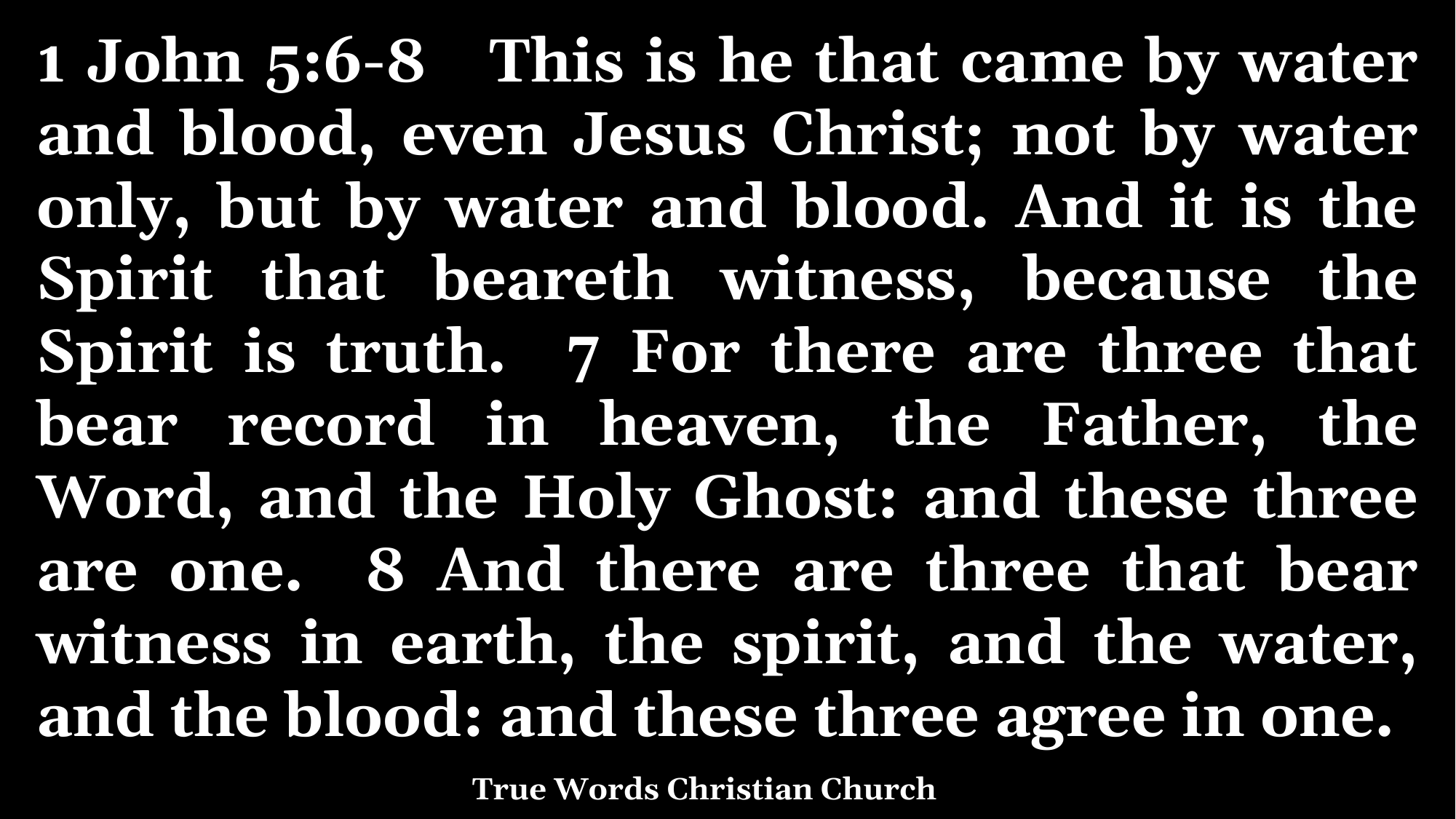

1 John 5:6-8   This is he that came by water and blood, even Jesus Christ; not by water only, but by water and blood. And it is the Spirit that beareth witness, because the Spirit is truth.  7 For there are three that bear record in heaven, the Father, the Word, and the Holy Ghost: and these three are one.  8 And there are three that bear witness in earth, the spirit, and the water, and the blood: and these three agree in one.
True Words Christian Church